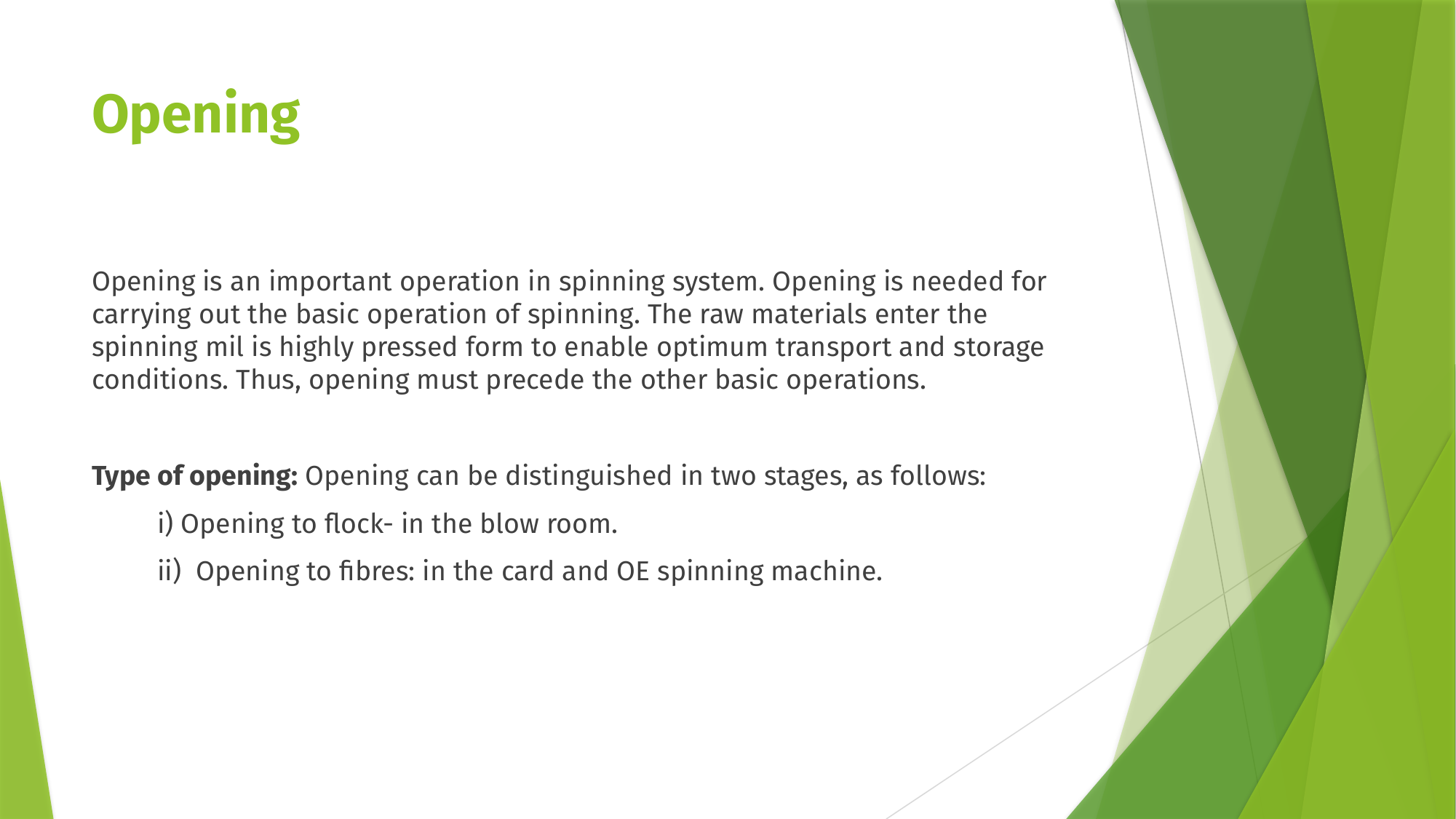

# Opening
Opening is an important operation in spinning system. Opening is needed for carrying out the basic operation of spinning. The raw materials enter the spinning mil is highly pressed form to enable optimum transport and storage conditions. Thus, opening must precede the other basic operations.

Type of opening: Opening can be distinguished in two stages, as follows:
         i) Opening to flock- in the blow room.
         ii)  Opening to fibres: in the card and OE spinning machine.